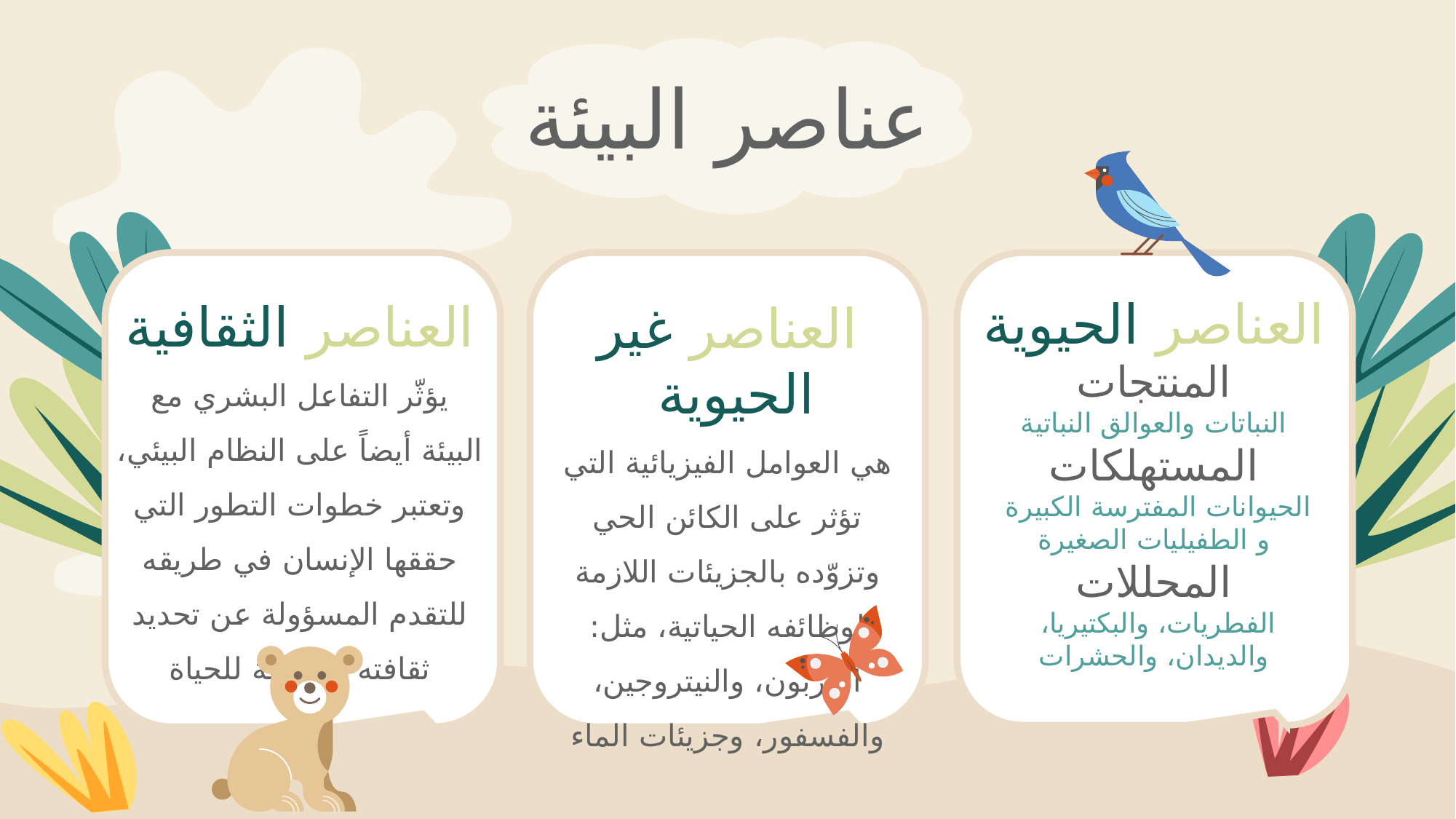

عناصر البيئة

العناصر الحيوية
المنتجات
النباتات والعوالق النباتية
المستهلكات
الحيوانات المفترسة الكبيرة
و الطفيليات الصغيرة
المحللات
الفطريات، والبكتيريا،
والديدان، والحشرات
العناصر الثقافية
يؤثّر التفاعل البشري مع البيئة أيضاً على النظام البيئي، وتعتبر خطوات التطور التي حققها الإنسان في طريقه للتقدم المسؤولة عن تحديد ثقافته كطريقة للحياة

العناصر غير الحيوية
هي العوامل الفيزيائية التي تؤثر على الكائن الحي وتزوّده بالجزيئات اللازمة لوظائفه الحياتية، مثل: الكربون، والنيتروجين، والفسفور، وجزيئات الماء